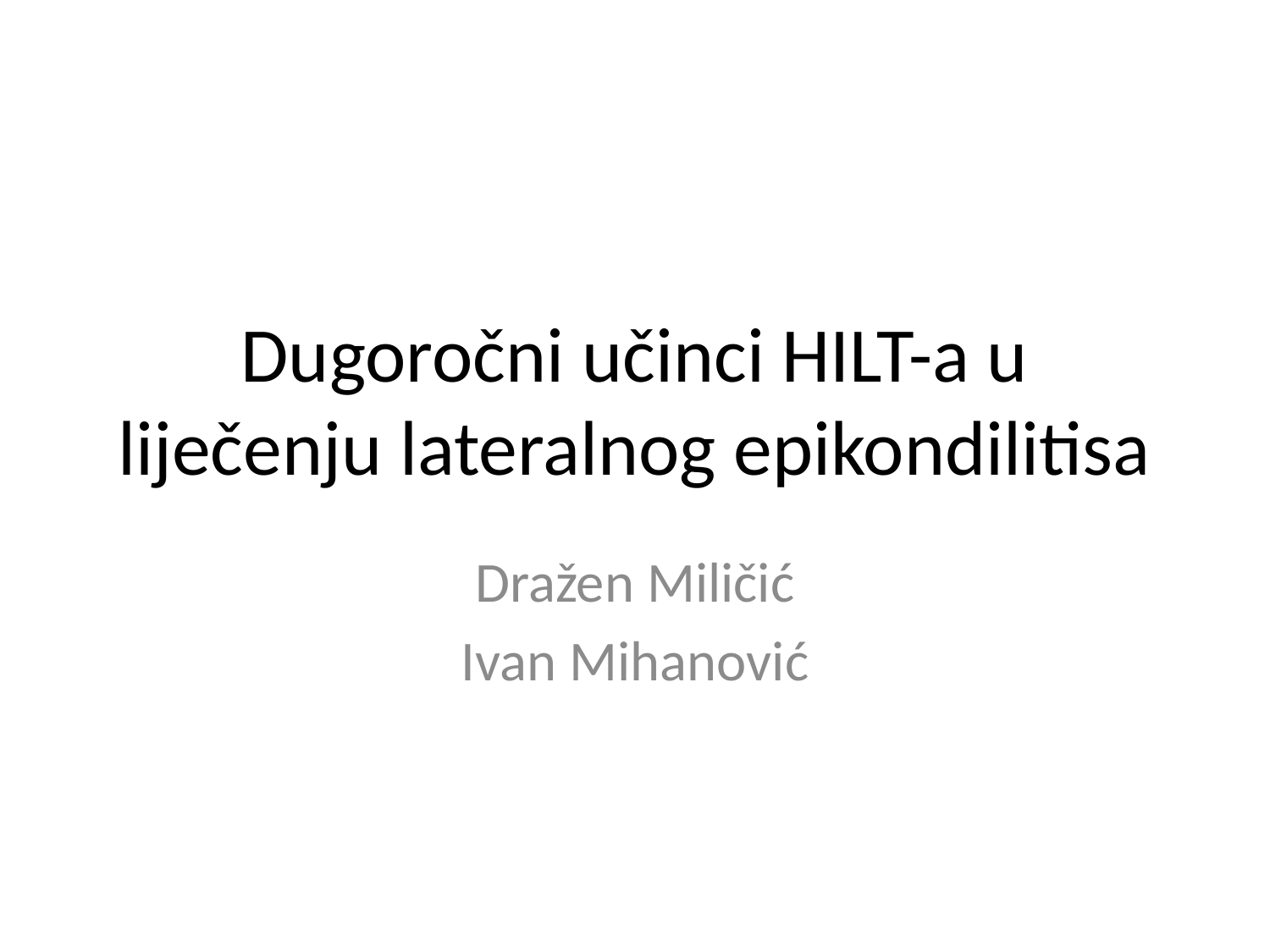

# Dugoročni učinci HILT-a u liječenju lateralnog epikondilitisa
Dražen Miličić
Ivan Mihanović